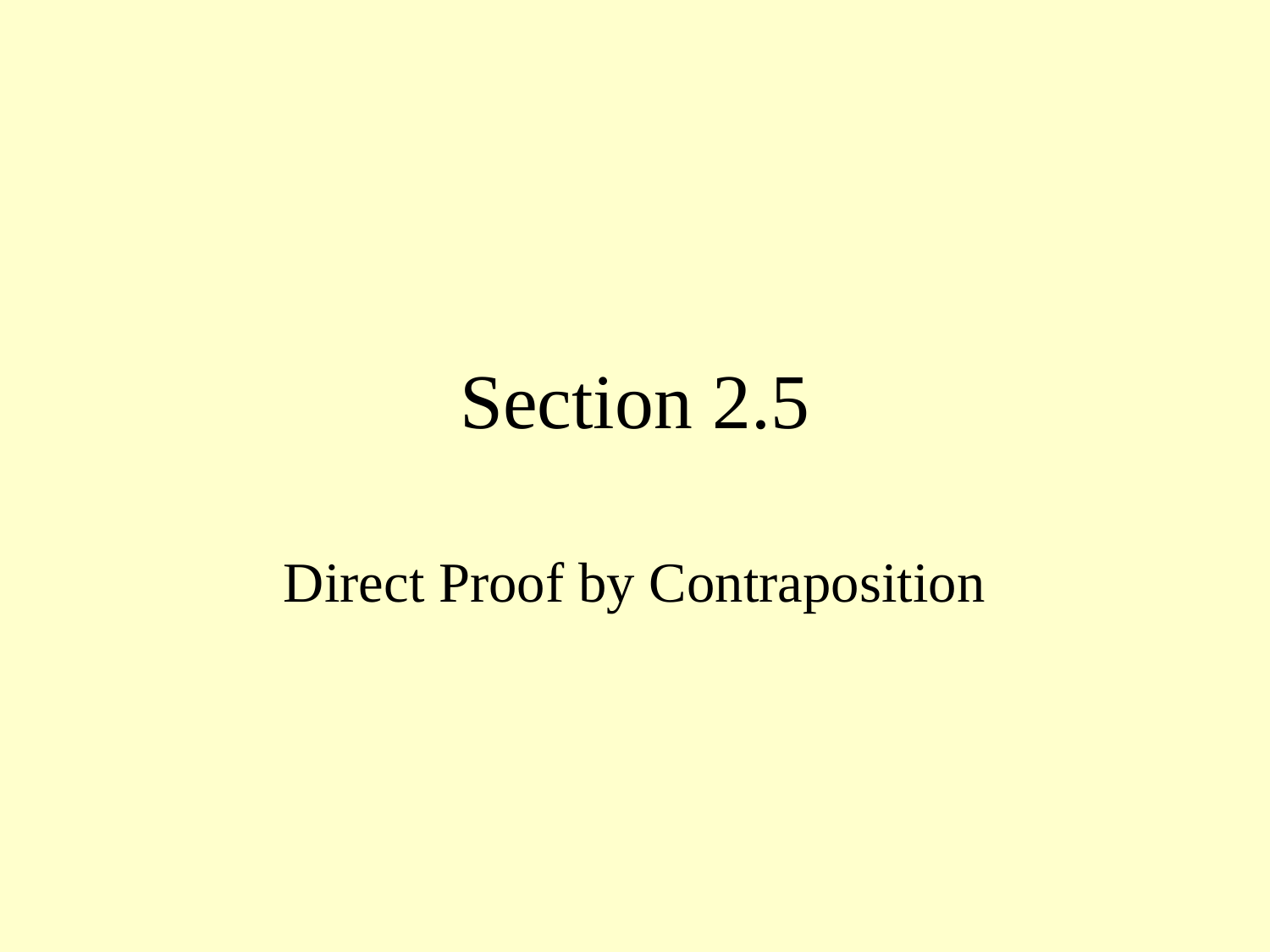

# Section 2.5
Direct Proof by Contraposition